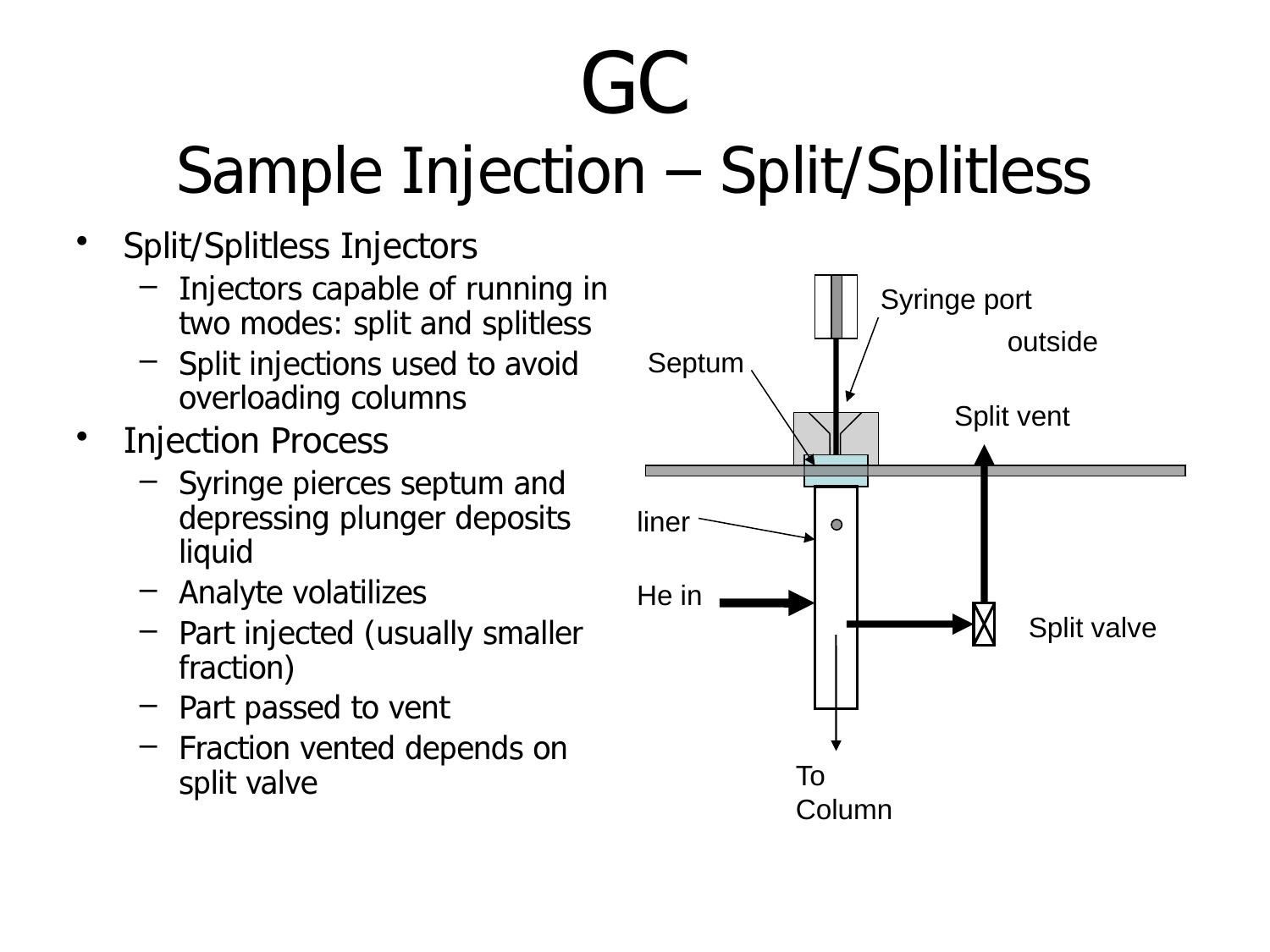

GC
Sample Injection – Split/Splitless
Split/Splitless Injectors
Injectors capable of running in two modes: split and splitless
Split injections used to avoid overloading columns
Injection Process
Syringe pierces septum and depressing plunger deposits liquid
Analyte volatilizes
Part injected (usually smaller fraction)
Part passed to vent
Fraction vented depends on split valve

Syringe port

outside
Septum

Split vent

liner

He in

Split valve

To Column